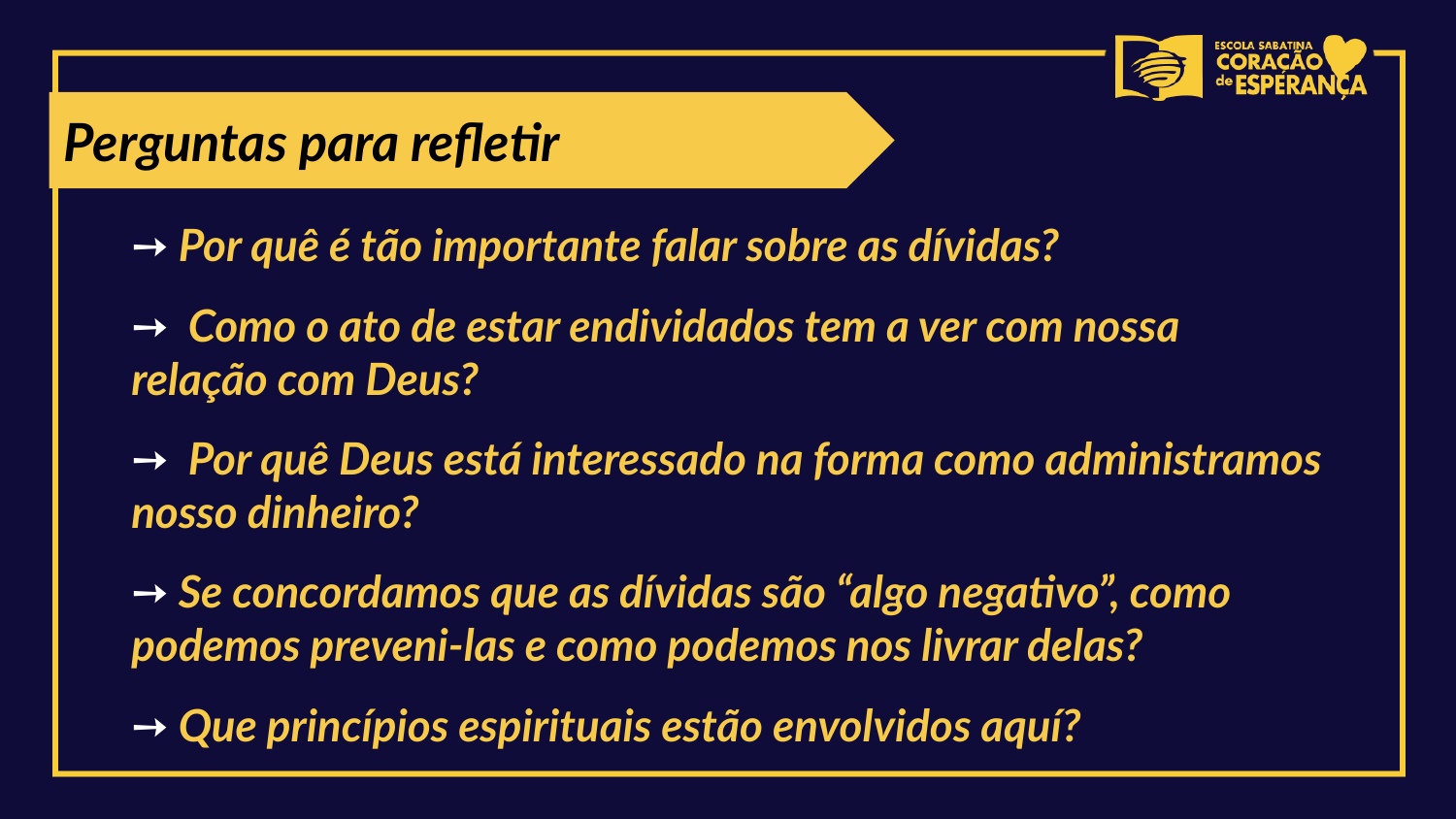

Perguntas para refletir
➙ Por quê é tão importante falar sobre as dívidas?
➙  Como o ato de estar endividados tem a ver com nossa relação com Deus?
➙  Por quê Deus está interessado na forma como administramos nosso dinheiro?

➙ Se concordamos que as dívidas são “algo negativo”, como podemos preveni-las e como podemos nos livrar delas?

➙ Que princípios espirituais estão envolvidos aquí?